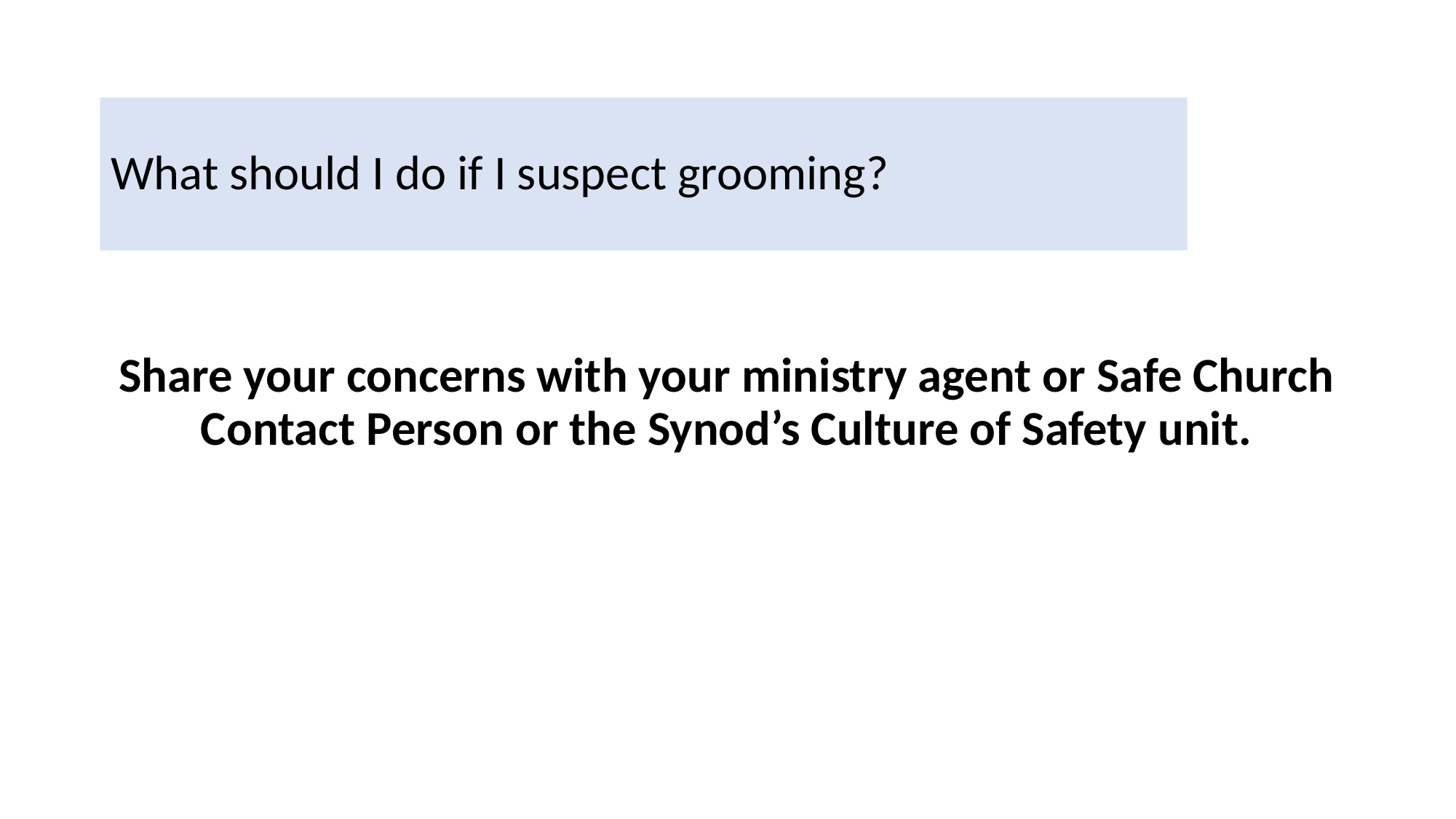

# What should I do if I suspect grooming?

Share your concerns with your ministry agent or Safe Church Contact Person or the Synod’s Culture of Safety unit.